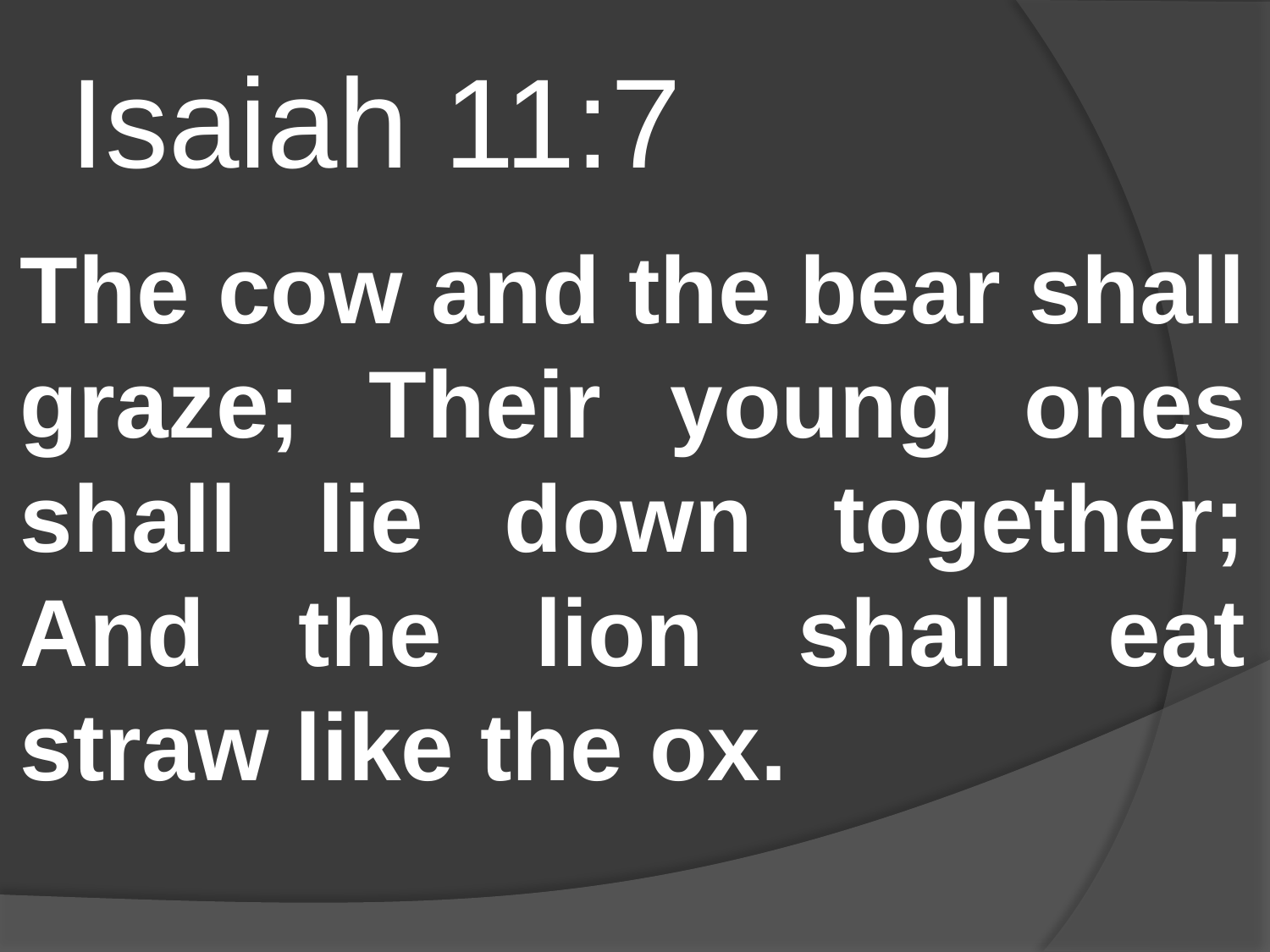

# Isaiah 11:7
The cow and the bear shall graze; Their young ones shall lie down together; And the lion shall eat straw like the ox.